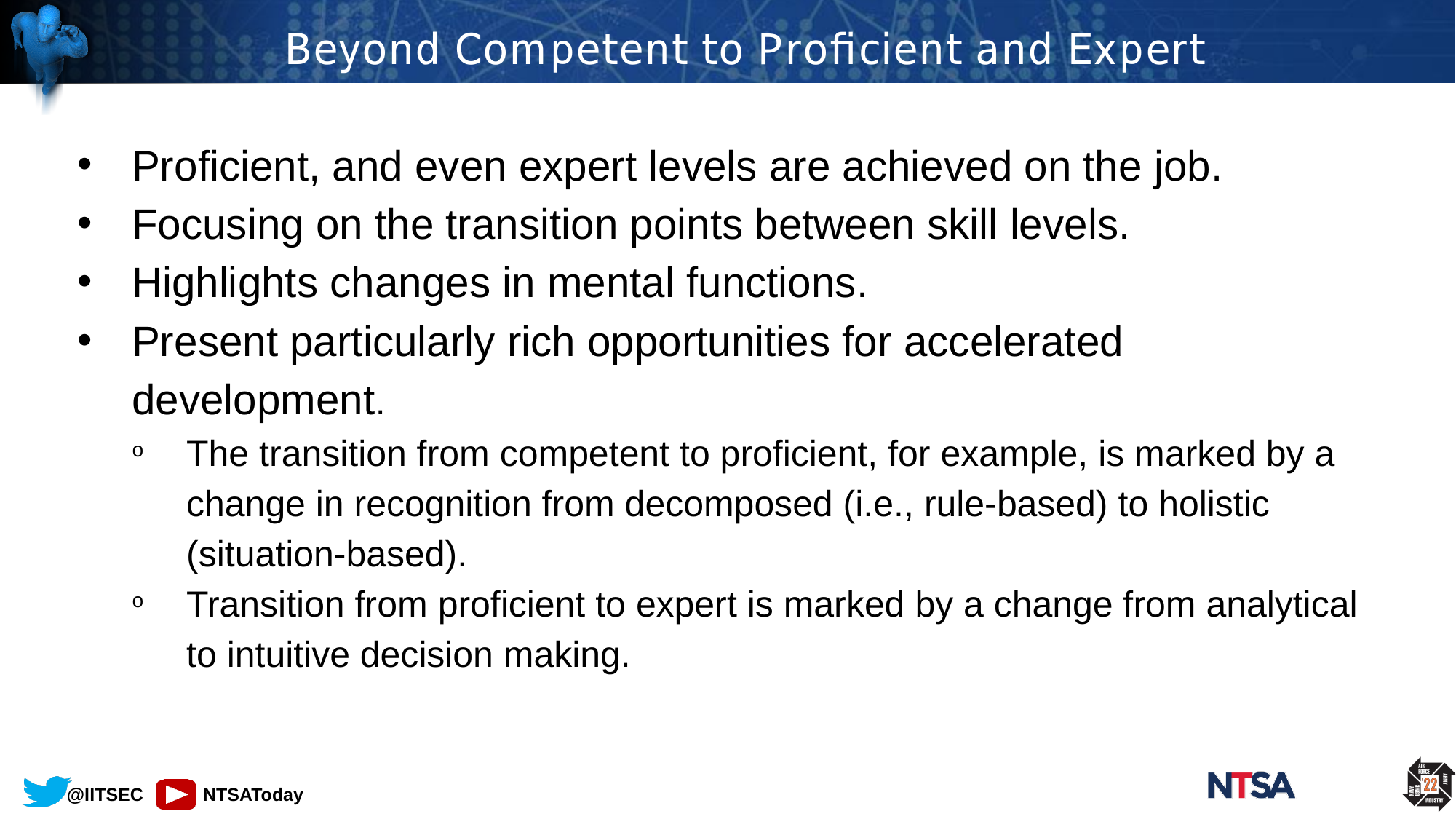

# Beyond Competent to Proficient and Expert
Proficient, and even expert levels are achieved on the job.
Focusing on the transition points between skill levels.
Highlights changes in mental functions.
Present particularly rich opportunities for accelerated development.
The transition from competent to proficient, for example, is marked by a change in recognition from decomposed (i.e., rule-based) to holistic (situation-based).
Transition from proficient to expert is marked by a change from analytical to intuitive decision making.